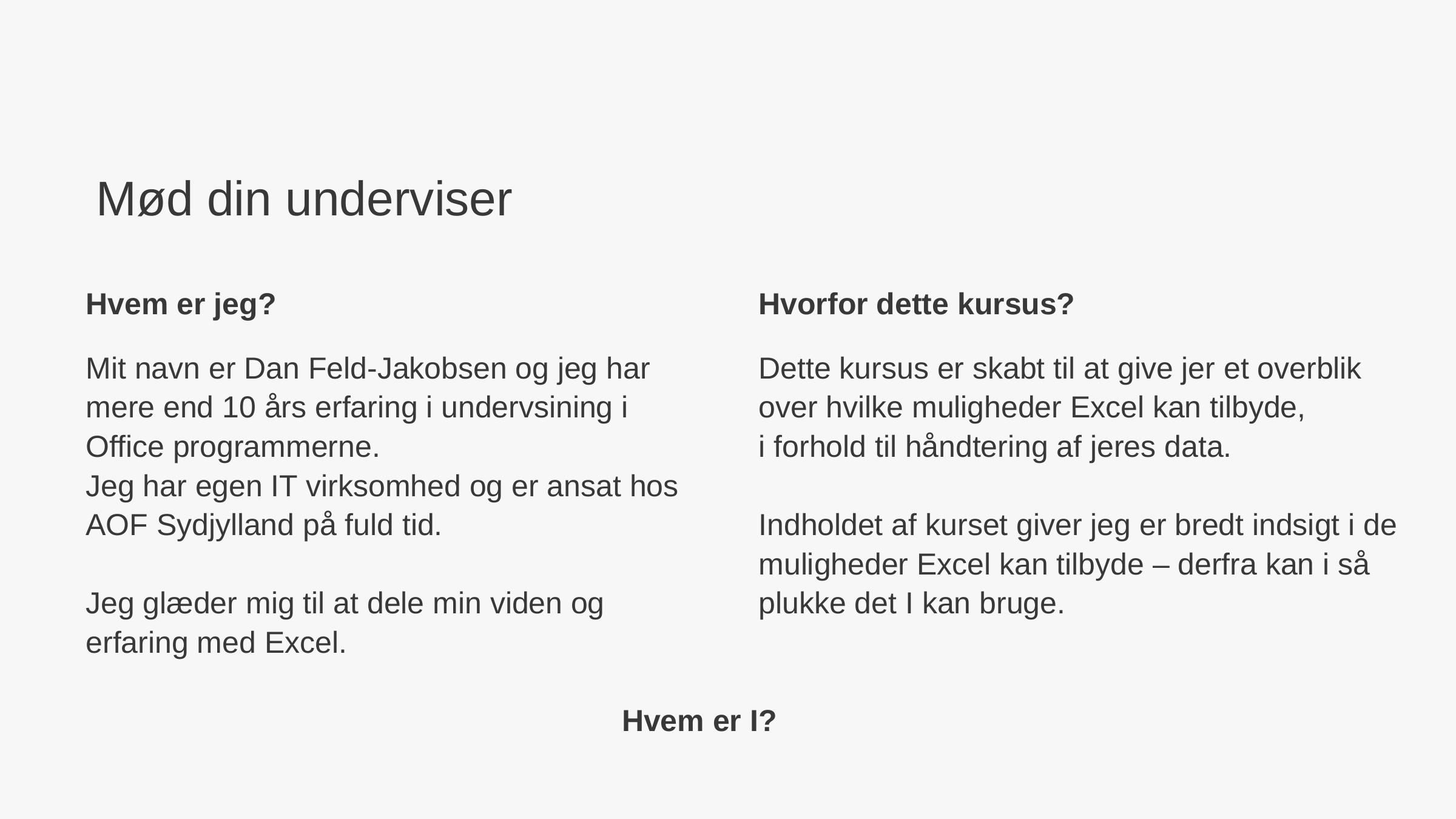

Mød din underviser
Hvem er jeg?
Hvorfor dette kursus?
Mit navn er Dan Feld-Jakobsen og jeg har mere end 10 års erfaring i undervsining i Office programmerne.
Jeg har egen IT virksomhed og er ansat hos AOF Sydjylland på fuld tid.
Jeg glæder mig til at dele min viden og erfaring med Excel.
Dette kursus er skabt til at give jer et overblik over hvilke muligheder Excel kan tilbyde,
i forhold til håndtering af jeres data.
Indholdet af kurset giver jeg er bredt indsigt i de muligheder Excel kan tilbyde – derfra kan i så plukke det I kan bruge.
Hvem er I?